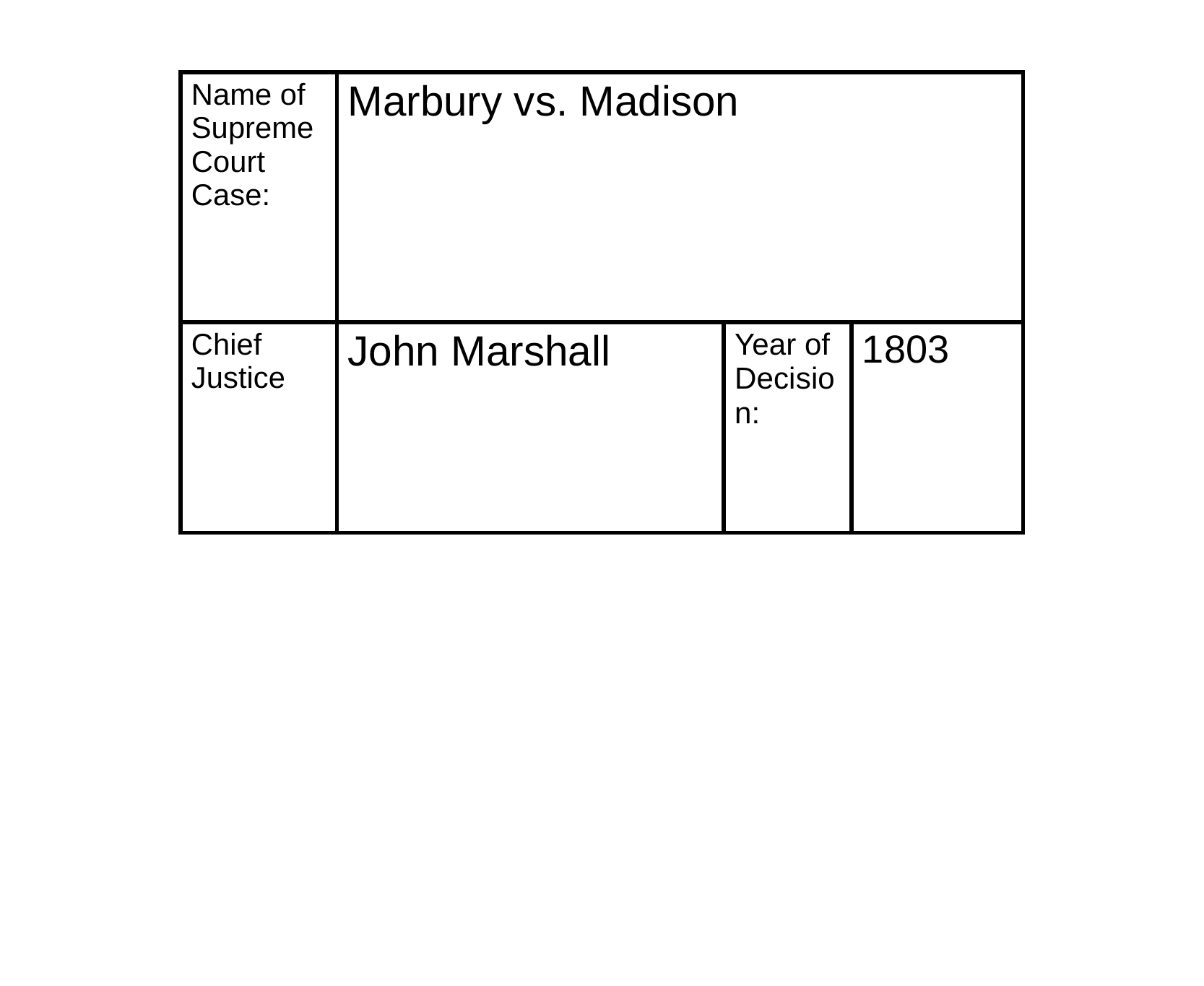

| Name of  Supreme  Court  Case: | Marbury vs. Madison |  |  |
| --- | --- | --- | --- |
| Chief  Justice | John Marshall | Year of  Decision: | 1803 |